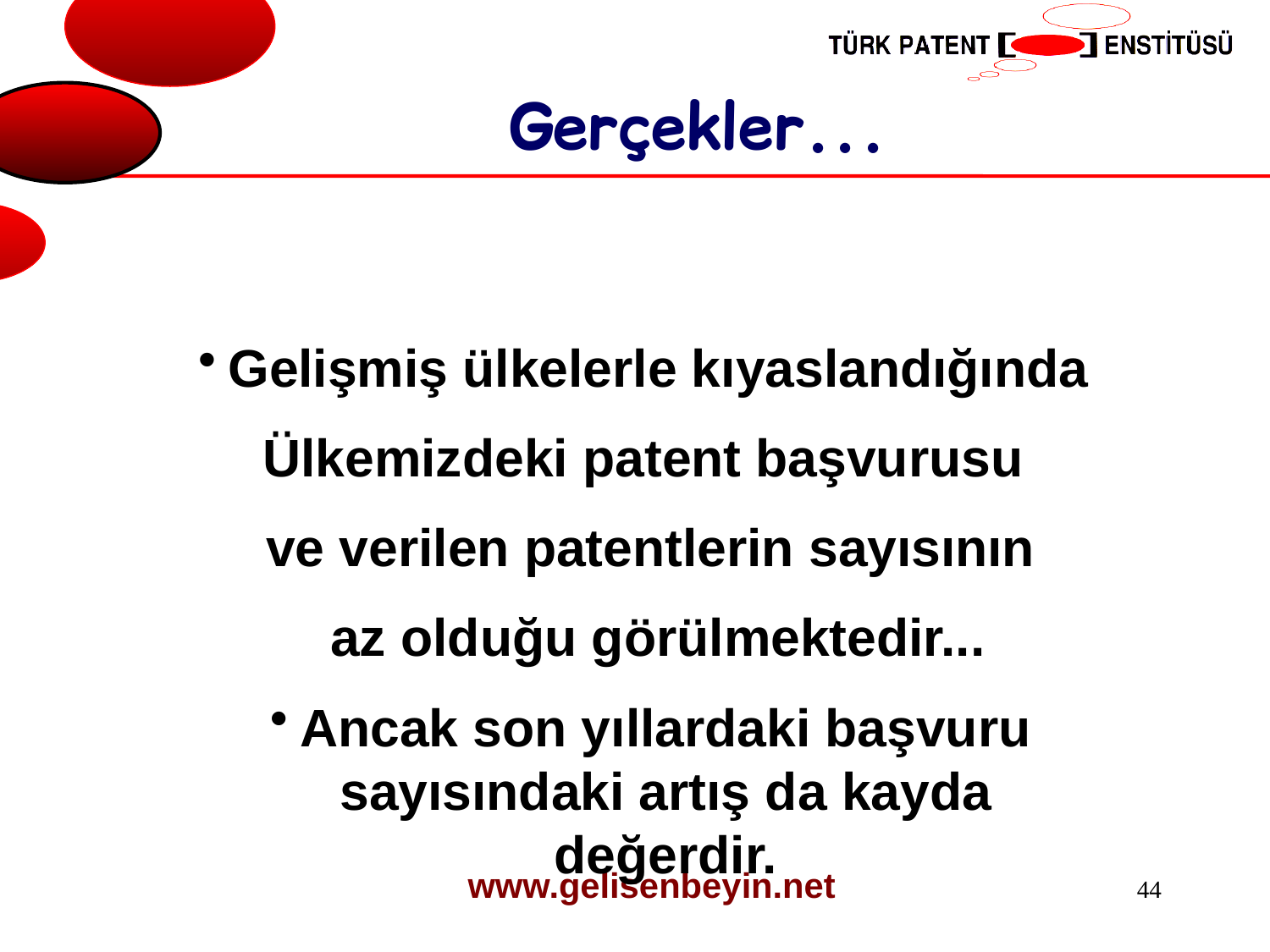

# Gerçekler...
Gelişmiş ülkelerle kıyaslandığında
Ülkemizdeki patent başvurusu
ve verilen patentlerin sayısının
 az olduğu görülmektedir...
Ancak son yıllardaki başvuru sayısındaki artış da kayda değerdir.
www.gelisenbeyin.net
44